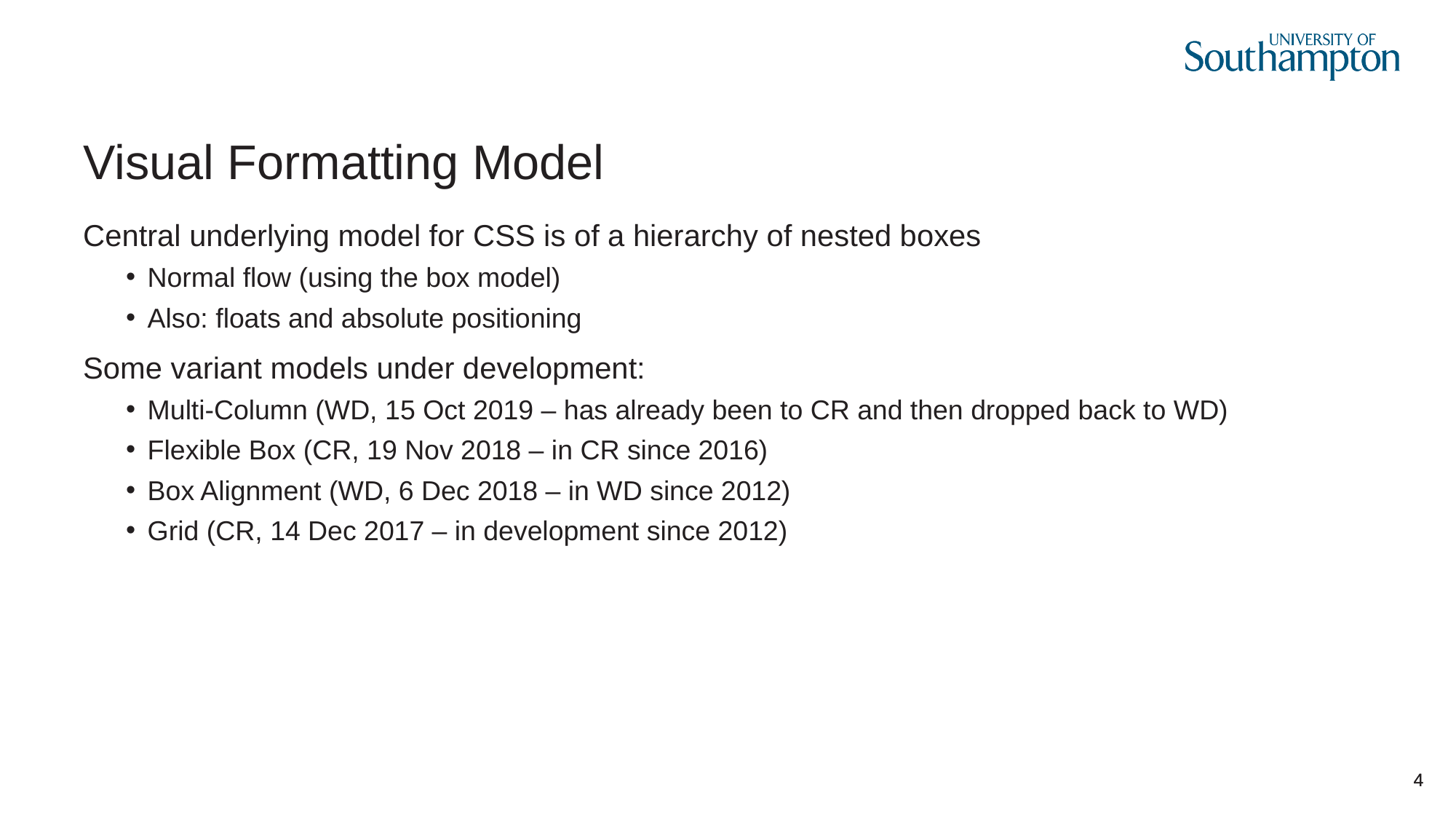

# Visual Formatting Model
Central underlying model for CSS is of a hierarchy of nested boxes
Normal flow (using the box model)
Also: floats and absolute positioning
Some variant models under development:
Multi-Column (WD, 15 Oct 2019 – has already been to CR and then dropped back to WD)
Flexible Box (CR, 19 Nov 2018 – in CR since 2016)
Box Alignment (WD, 6 Dec 2018 – in WD since 2012)
Grid (CR, 14 Dec 2017 – in development since 2012)

4